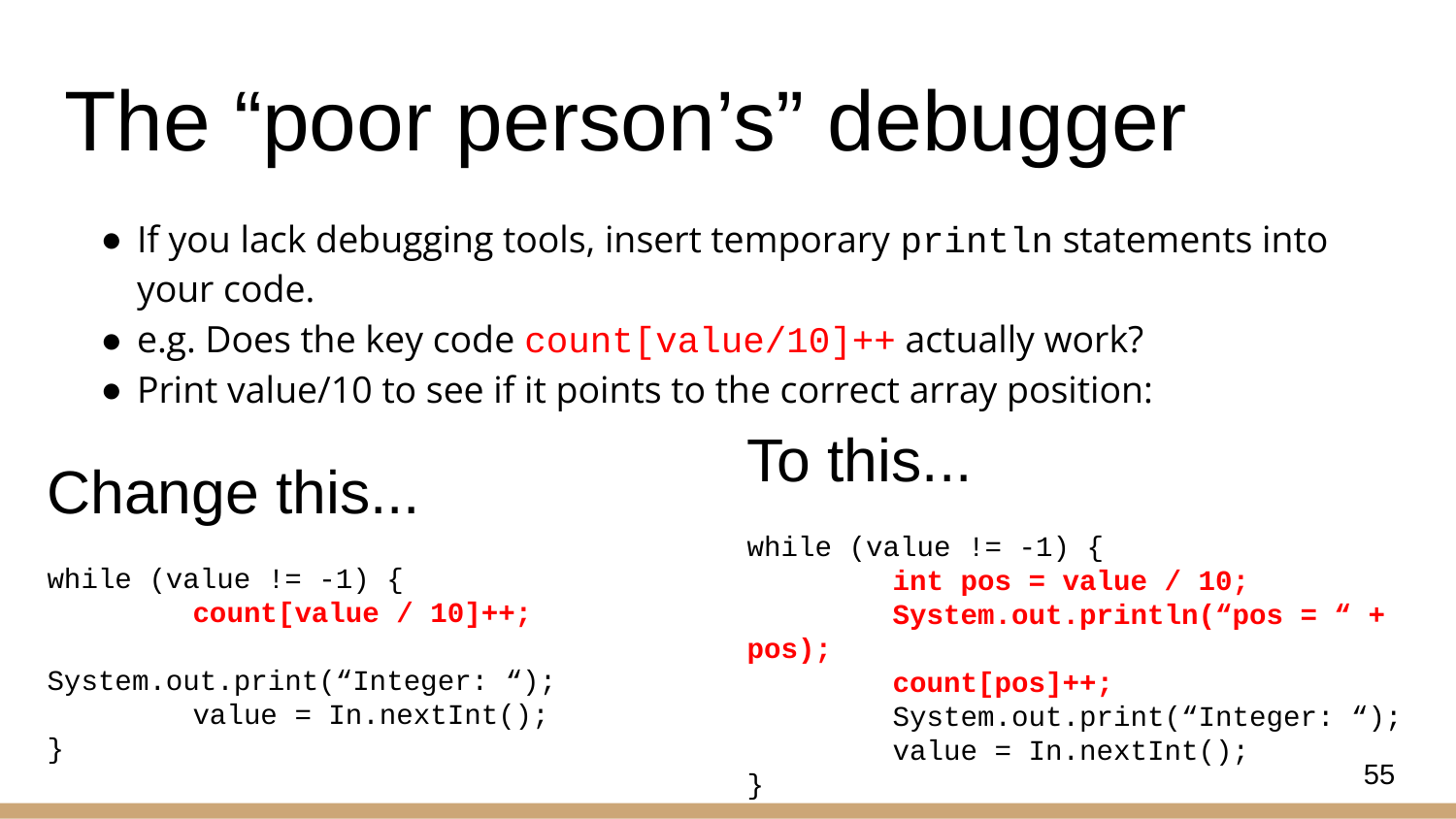

# The “poor person’s” debugger
If you lack debugging tools, insert temporary println statements into your code.
e.g. Does the key code count[value/10]++ actually work?
Print value/10 to see if it points to the correct array position:

To this...

while (value != -1) {
	int pos = value / 10;
	System.out.println(“pos = “ + pos);
	count[pos]++;
	System.out.print(“Integer: “);
	value = In.nextInt();
}

Change this...

while (value != -1) {
	count[value / 10]++;
	System.out.print(“Integer: “);
	value = In.nextInt();
}

55